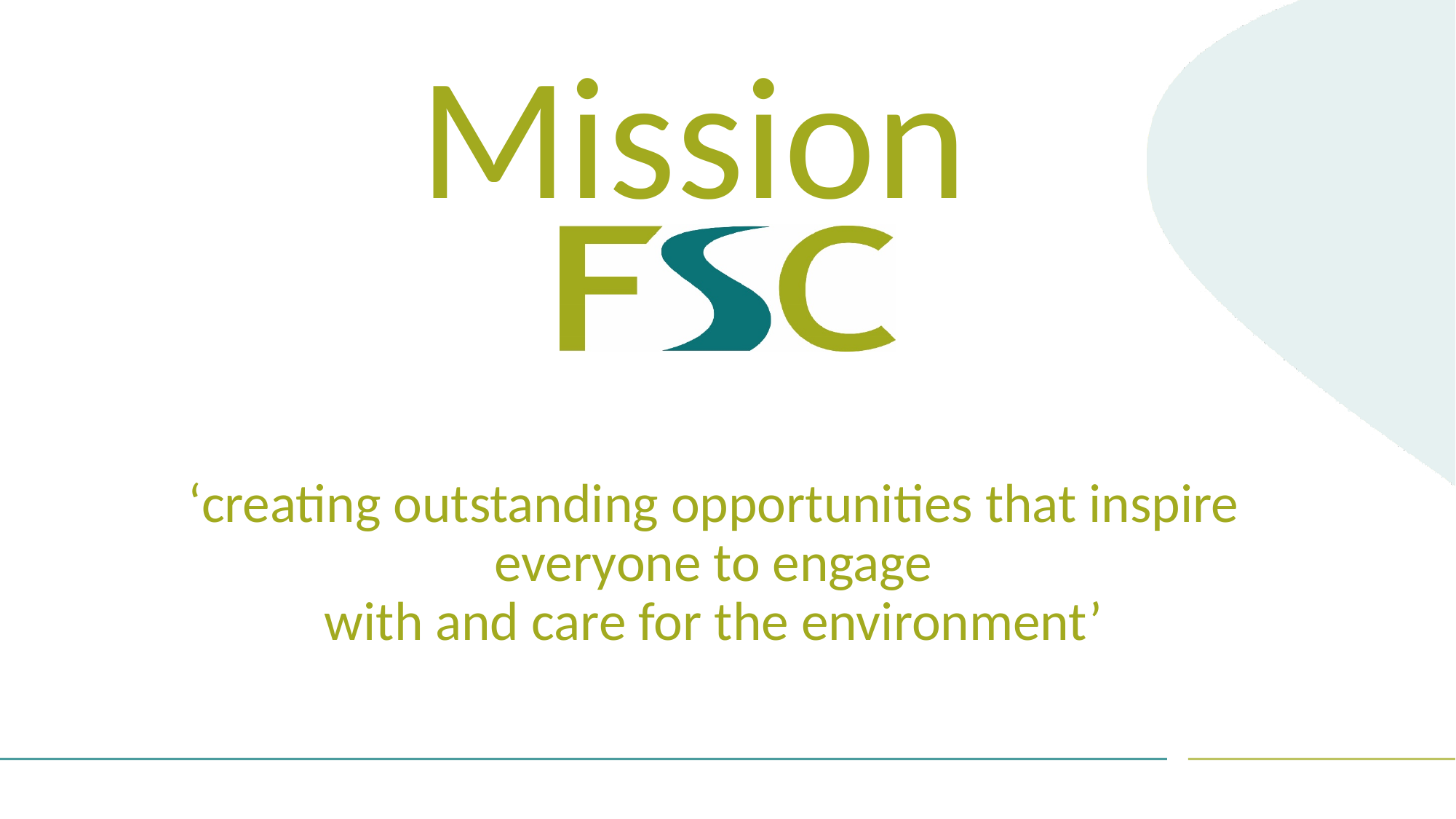

Mission
# ‘creating outstanding opportunities that inspire everyone to engage with and care for the environment’